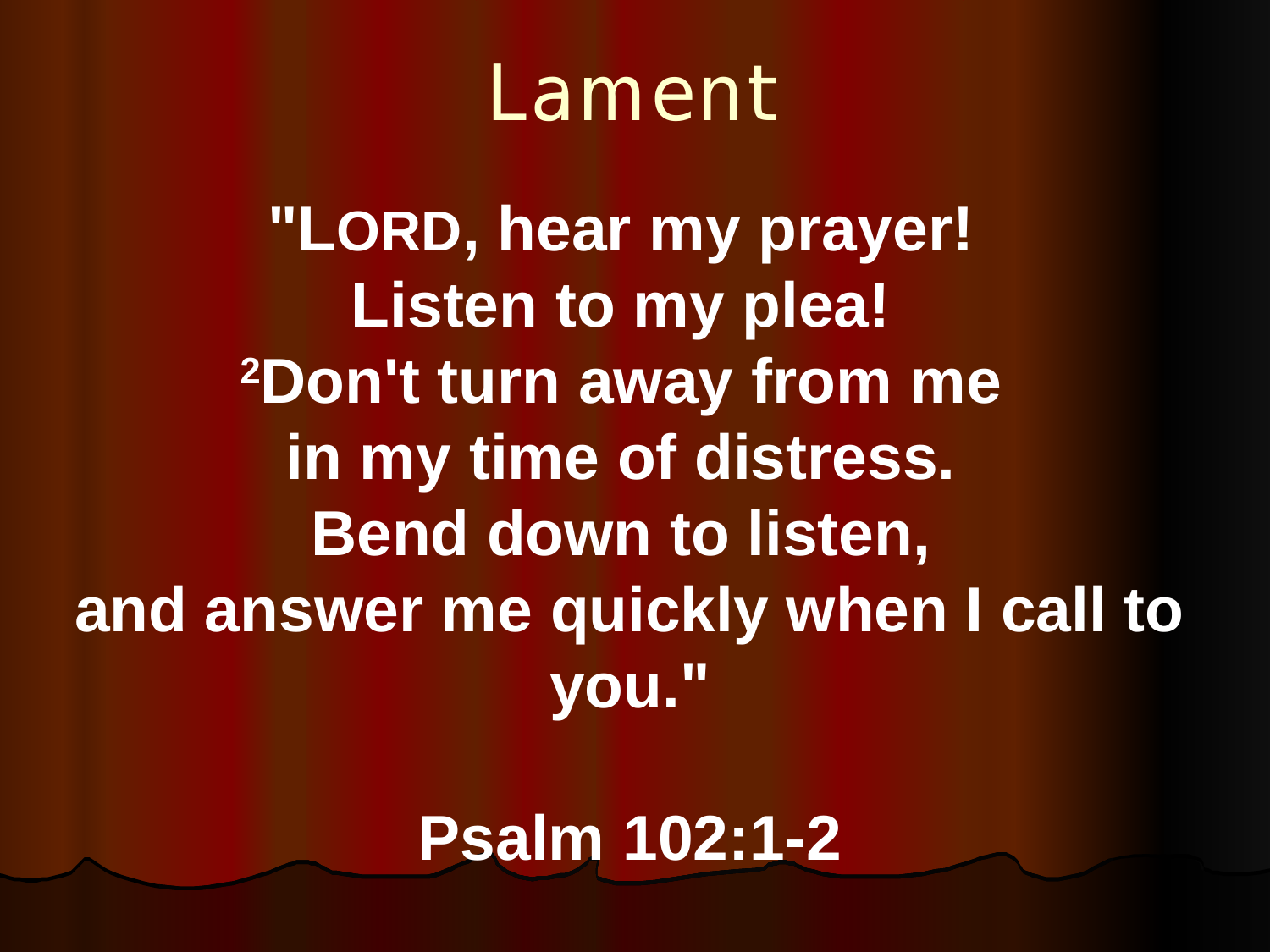

Lament
"LORD, hear my prayer!
Listen to my plea!
2Don't turn away from me
in my time of distress.
Bend down to listen,
and answer me quickly when I call to you."
Psalm 102:1-2